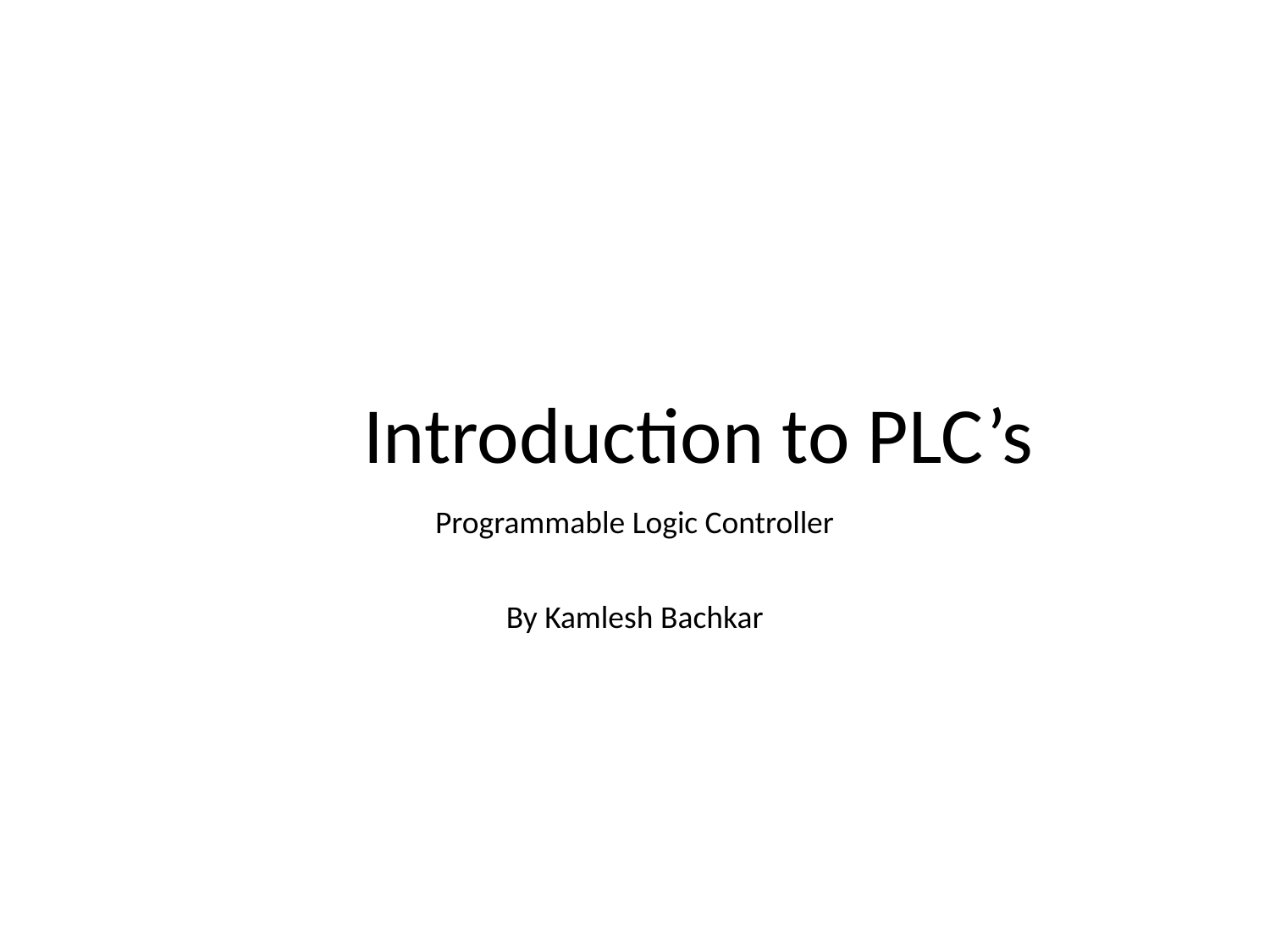

# Introduction to PLC’s
Programmable Logic Controller

By Kamlesh Bachkar